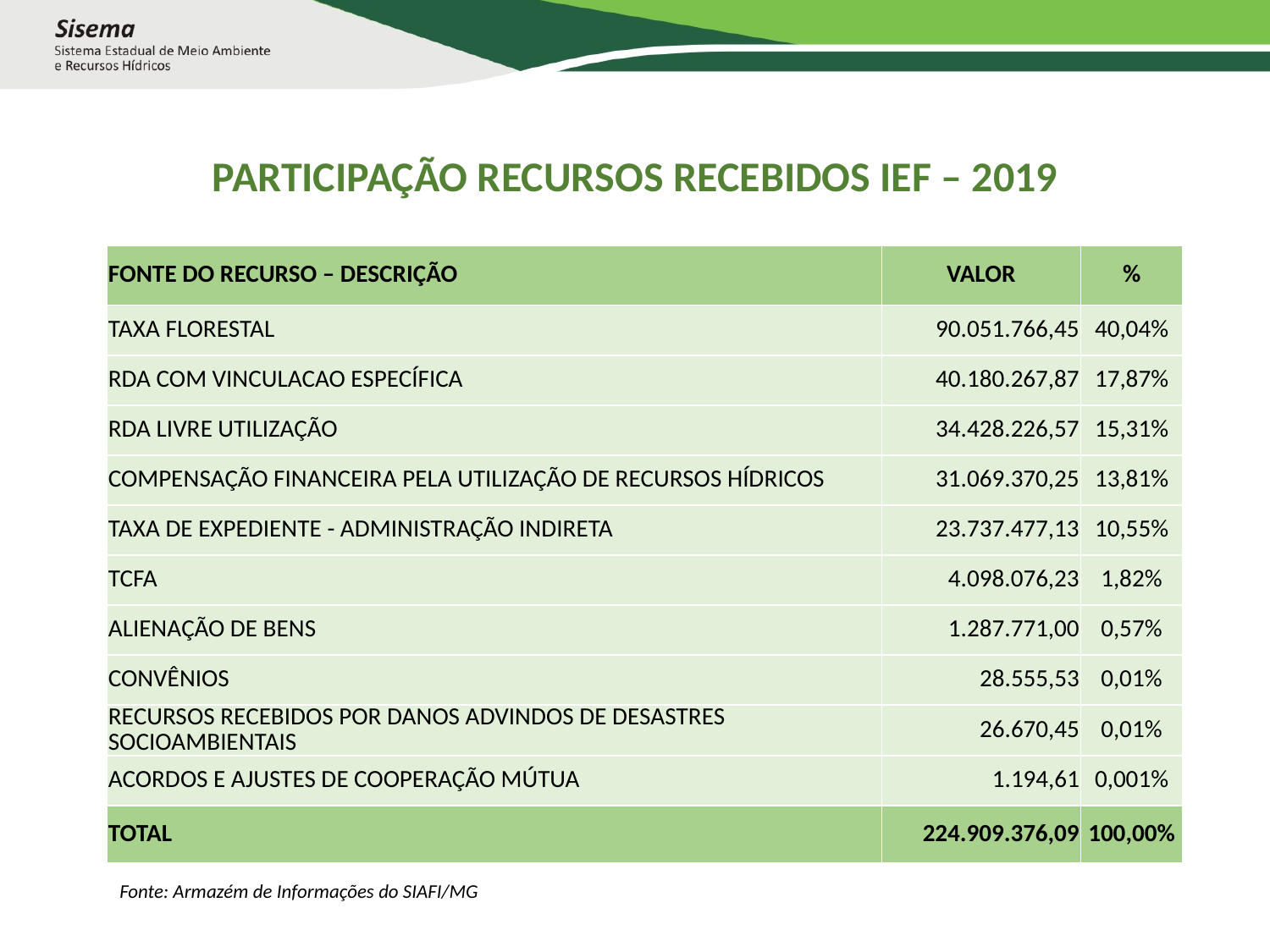

# PARTICIPAÇÃO RECURSOS RECEBIDOS IEF – 2019
| FONTE DO RECURSO – DESCRIÇÃO | VALOR | % |
| --- | --- | --- |
| TAXA FLORESTAL | 90.051.766,45 | 40,04% |
| RDA COM VINCULACAO ESPECÍFICA | 40.180.267,87 | 17,87% |
| RDA LIVRE UTILIZAÇÃO | 34.428.226,57 | 15,31% |
| COMPENSAÇÃO FINANCEIRA PELA UTILIZAÇÃO DE RECURSOS HÍDRICOS | 31.069.370,25 | 13,81% |
| TAXA DE EXPEDIENTE - ADMINISTRAÇÃO INDIRETA | 23.737.477,13 | 10,55% |
| TCFA | 4.098.076,23 | 1,82% |
| ALIENAÇÃO DE BENS | 1.287.771,00 | 0,57% |
| CONVÊNIOS | 28.555,53 | 0,01% |
| RECURSOS RECEBIDOS POR DANOS ADVINDOS DE DESASTRES SOCIOAMBIENTAIS | 26.670,45 | 0,01% |
| ACORDOS E AJUSTES DE COOPERAÇÃO MÚTUA | 1.194,61 | 0,001% |
| TOTAL | 224.909.376,09 | 100,00% |

### Chart

| Category |
|---|
Fonte: Armazém de Informações do SIAFI/MG